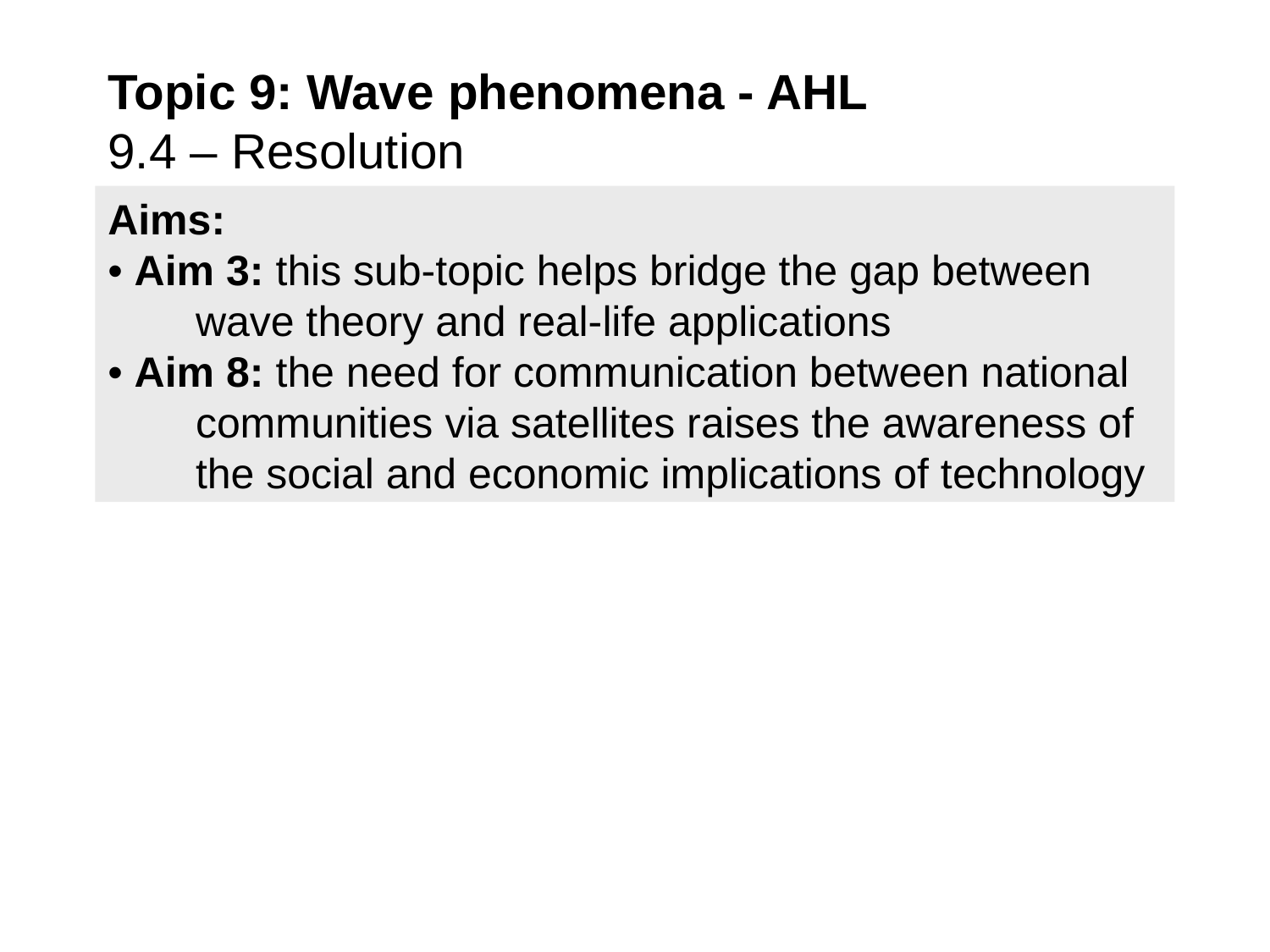

# Topic 9: Wave phenomena - AHL 9.4 – Resolution
Aims:
• Aim 3: this sub-topic helps bridge the gap between wave theory and real-life applications
• Aim 8: the need for communication between national communities via satellites raises the awareness of the social and economic implications of technology